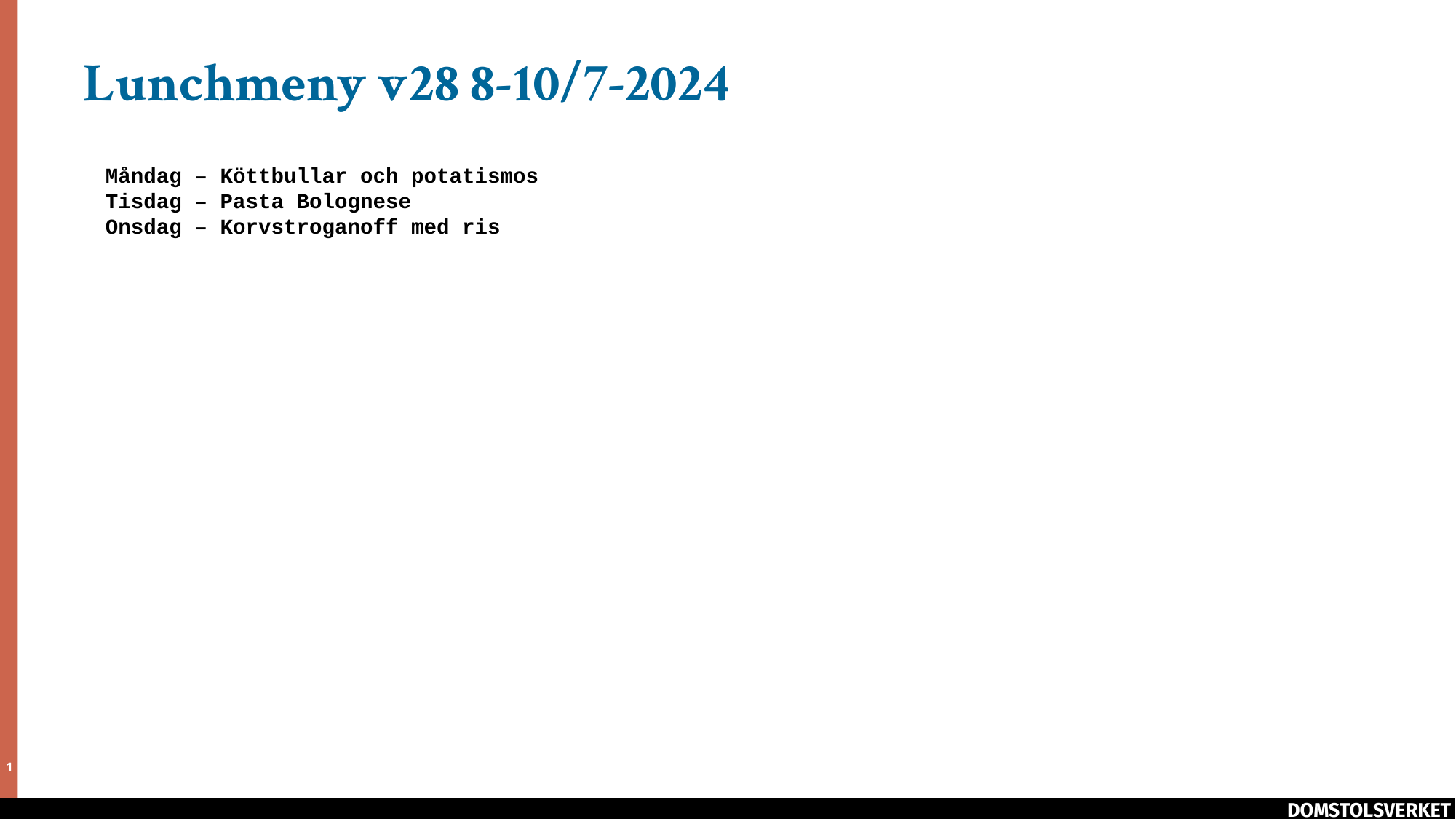

# Lunchmeny v28 8-10/7-2024
Måndag – Köttbullar och potatismos
Tisdag – Pasta Bolognese
Onsdag – Korvstroganoff med ris
DOMSTOLSVERKET